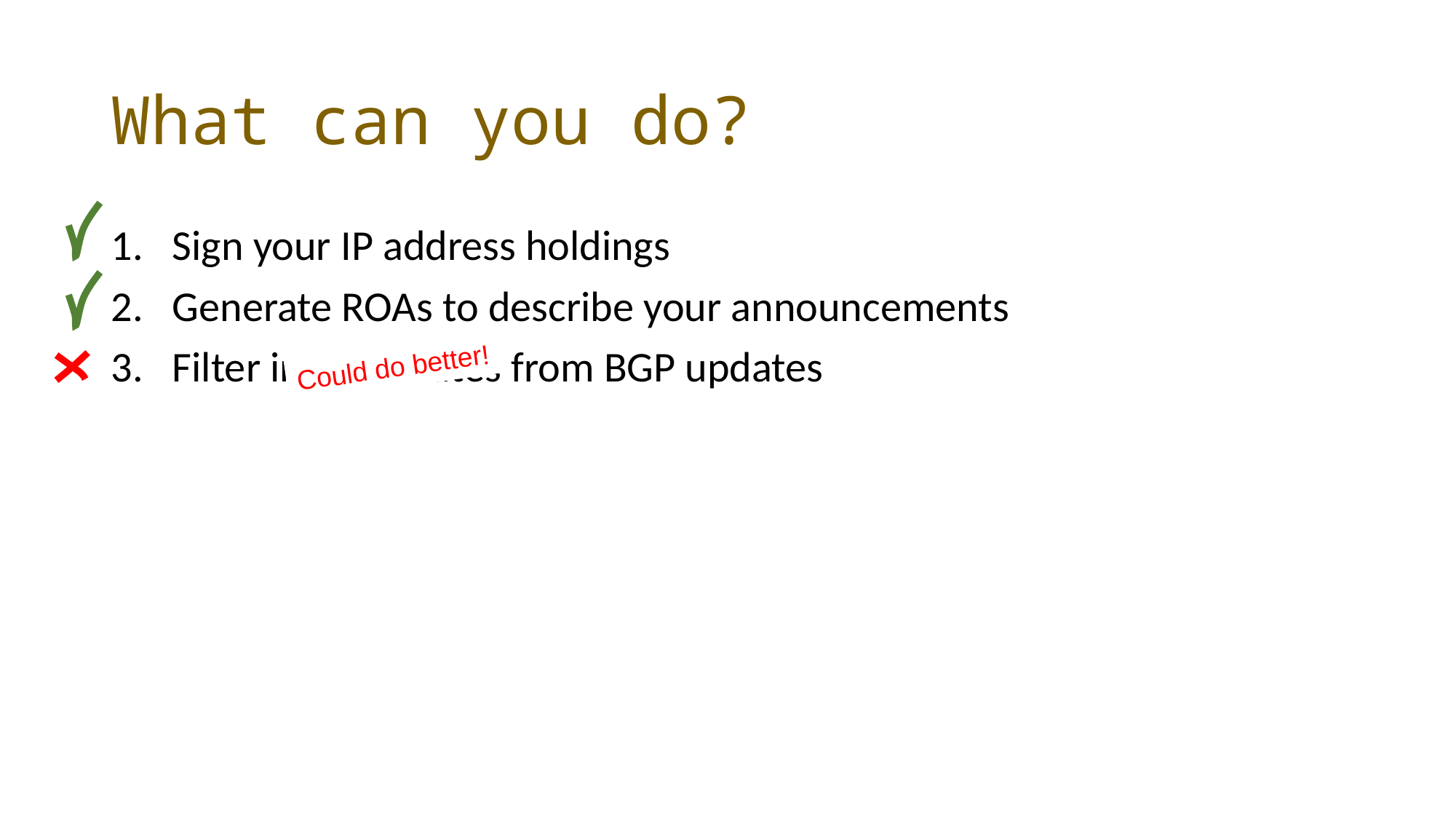

# What can you do?

Sign your IP address holdings
Generate ROAs to describe your announcements
Filter invalid routes from BGP updates

Could do better!